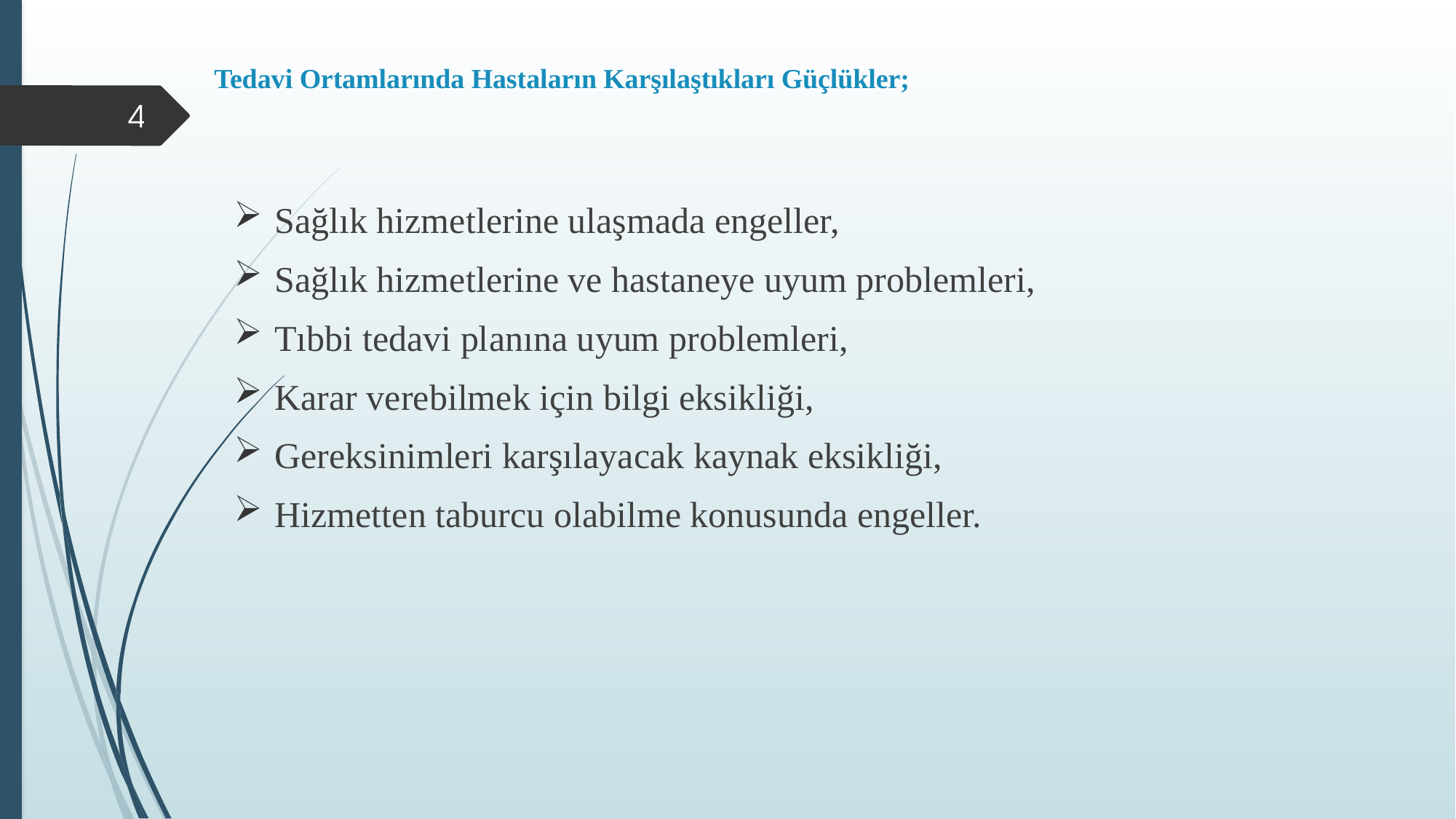

# Tedavi Ortamlarında Hastaların Karşılaştıkları Güçlükler;
4

Sağlık hizmetlerine ulaşmada engeller,
Sağlık hizmetlerine ve hastaneye uyum problemleri,
Tıbbi tedavi planına uyum problemleri,
Karar verebilmek için bilgi eksikliği,
Gereksinimleri karşılayacak kaynak eksikliği,
Hizmetten taburcu olabilme konusunda engeller.